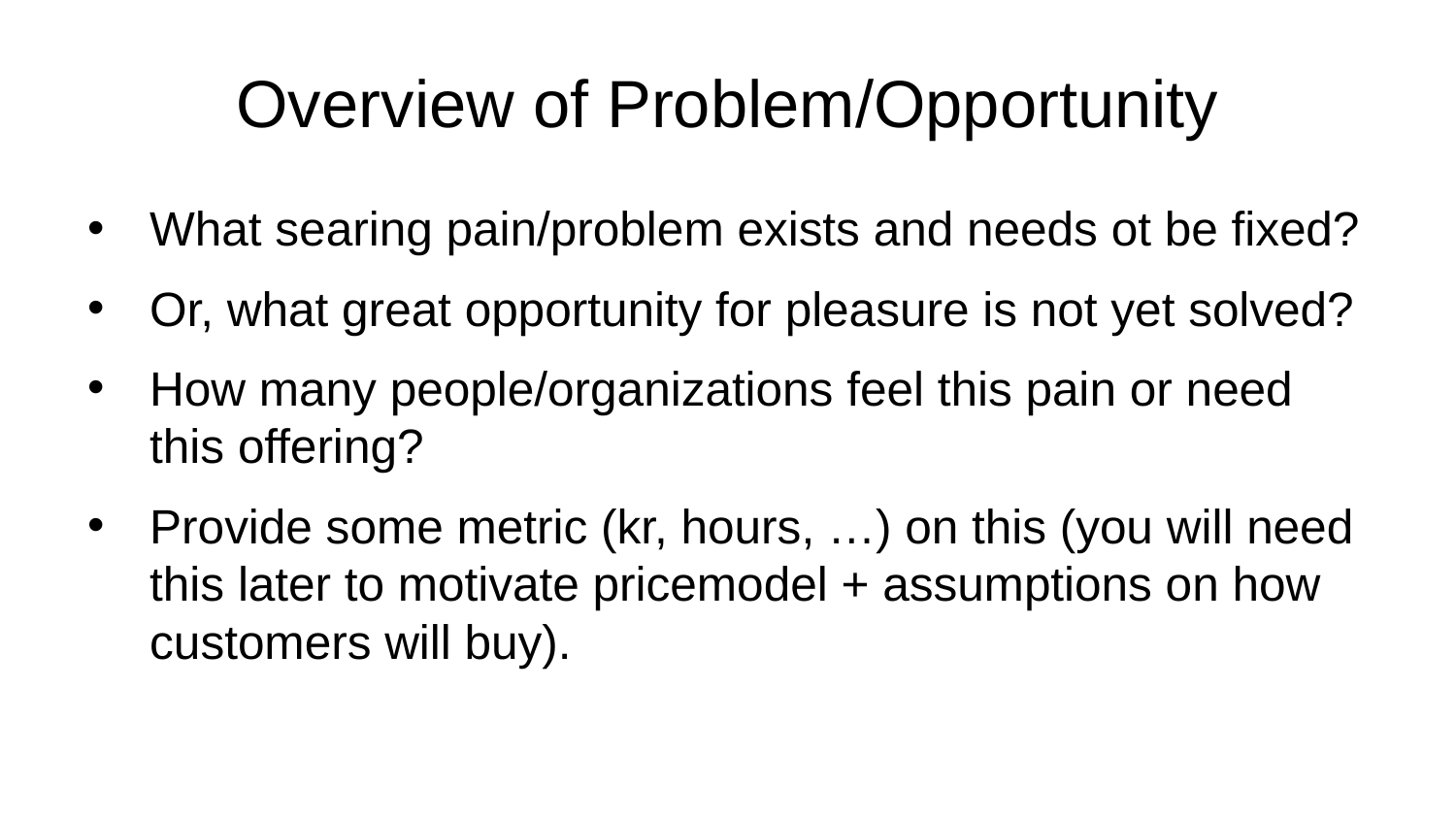

# Overview of Problem/Opportunity
What searing pain/problem exists and needs ot be fixed?
Or, what great opportunity for pleasure is not yet solved?
How many people/organizations feel this pain or need this offering?
Provide some metric (kr, hours, …) on this (you will need this later to motivate pricemodel + assumptions on how customers will buy).